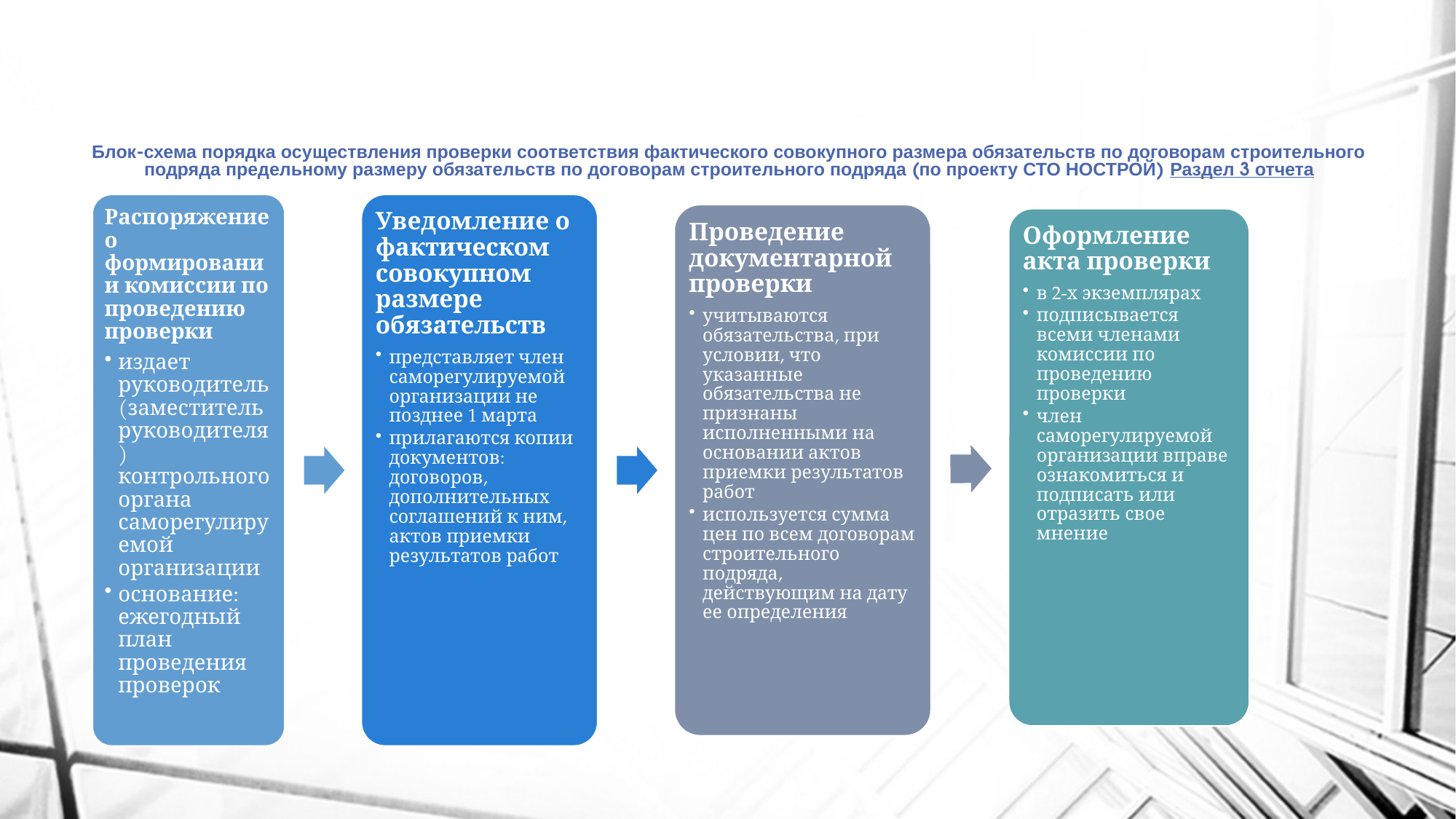

# Блок-схема порядка осуществления проверки соответствия фактического совокупного размера обязательств по договорам строительного подряда предельному размеру обязательств по договорам строительного подряда (по проекту СТО НОСТРОЙ) Раздел 3 отчета
Распоряжение о формировании комиссии по проведению проверки
издает руководитель (заместитель руководителя) контрольного органа саморегулируемой организации
основание: ежегодный план проведения проверок

Уведомление о фактическом совокупном размере обязательств
представляет член саморегулируемой организации не позднее 1 марта
прилагаются копии документов: договоров, дополнительных соглашений к ним, актов приемки результатов работ

Проведение документарной проверки
учитываются обязательства, при условии, что указанные обязательства не признаны исполненными на основании актов приемки результатов работ
используется сумма цен по всем договорам строительного подряда, действующим на дату ее определения

Оформление акта проверки
в 2-х экземплярах
подписывается всеми членами комиссии по проведению проверки
член саморегулируемой организации вправе ознакомиться и подписать или отразить свое мнение